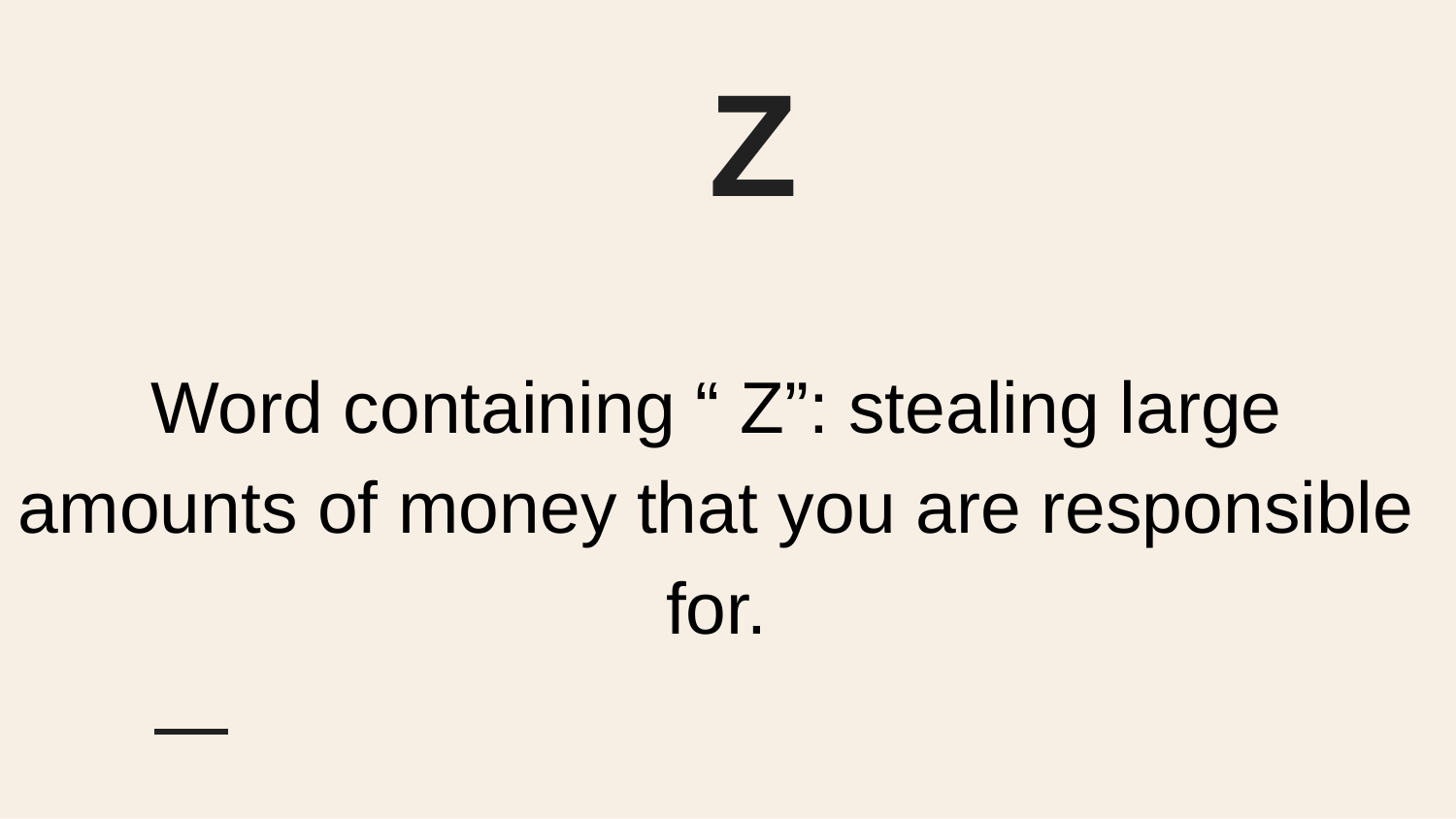

# Z
Word containing “ Z”: stealing large amounts of money that you are responsible for.